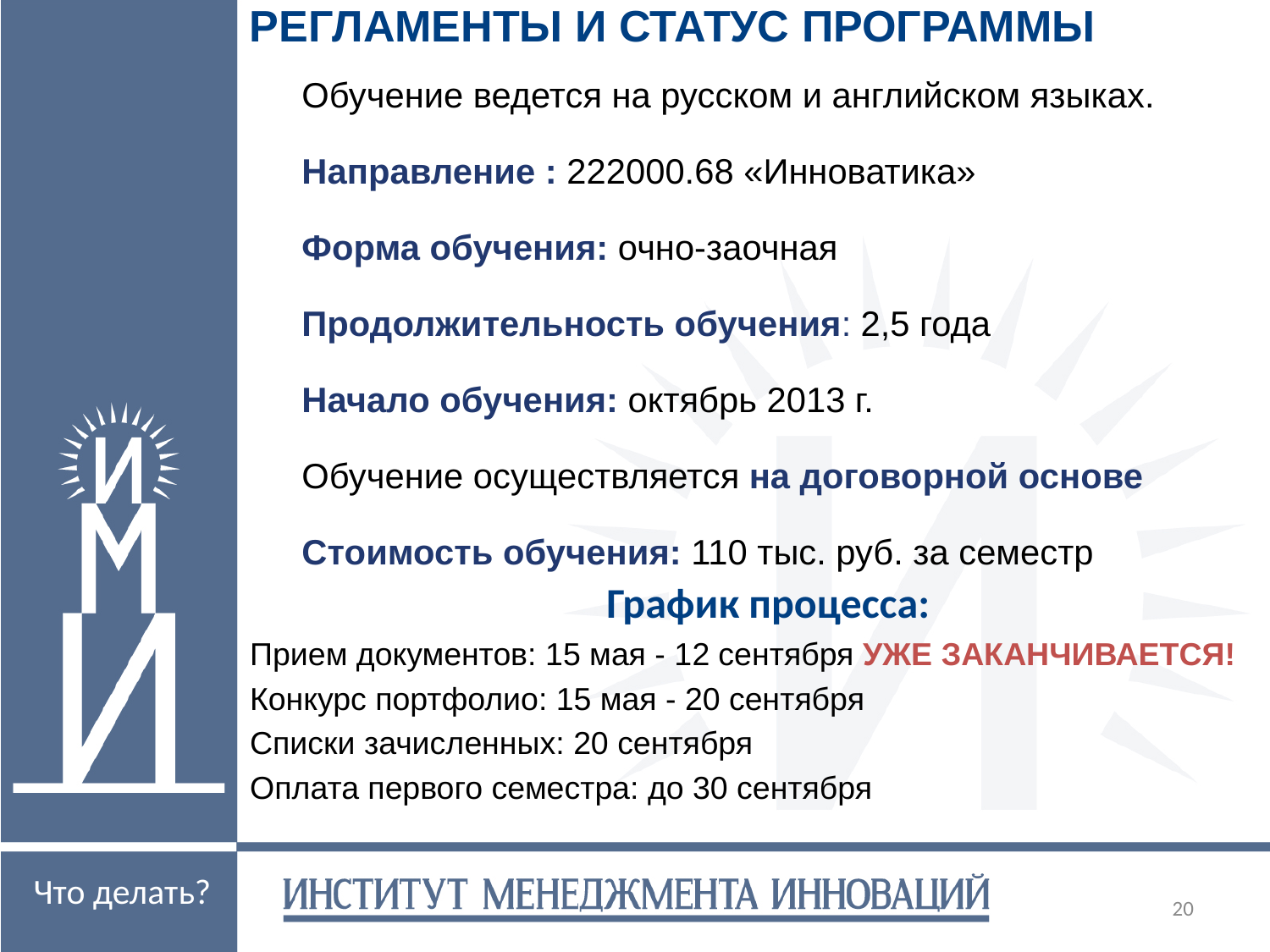

РЕГЛАМЕНТЫ И СТАТУС ПРОГРАММЫ
Обучение ведется на русском и английском языках.

Направление : 222000.68 «Инноватика»

Форма обучения: очно-заочная

Продолжительность обучения: 2,5 года

Начало обучения: октябрь 2013 г.

Обучение осуществляется на договорной основе

Стоимость обучения: 110 тыс. руб. за семестр
График процесса:
Прием документов: 15 мая - 12 сентября УЖЕ ЗАКАНЧИВАЕТСЯ!
Конкурс портфолио: 15 мая - 20 сентября
Списки зачисленных: 20 сентября
Оплата первого семестра: до 30 сентября
Что делать?
20